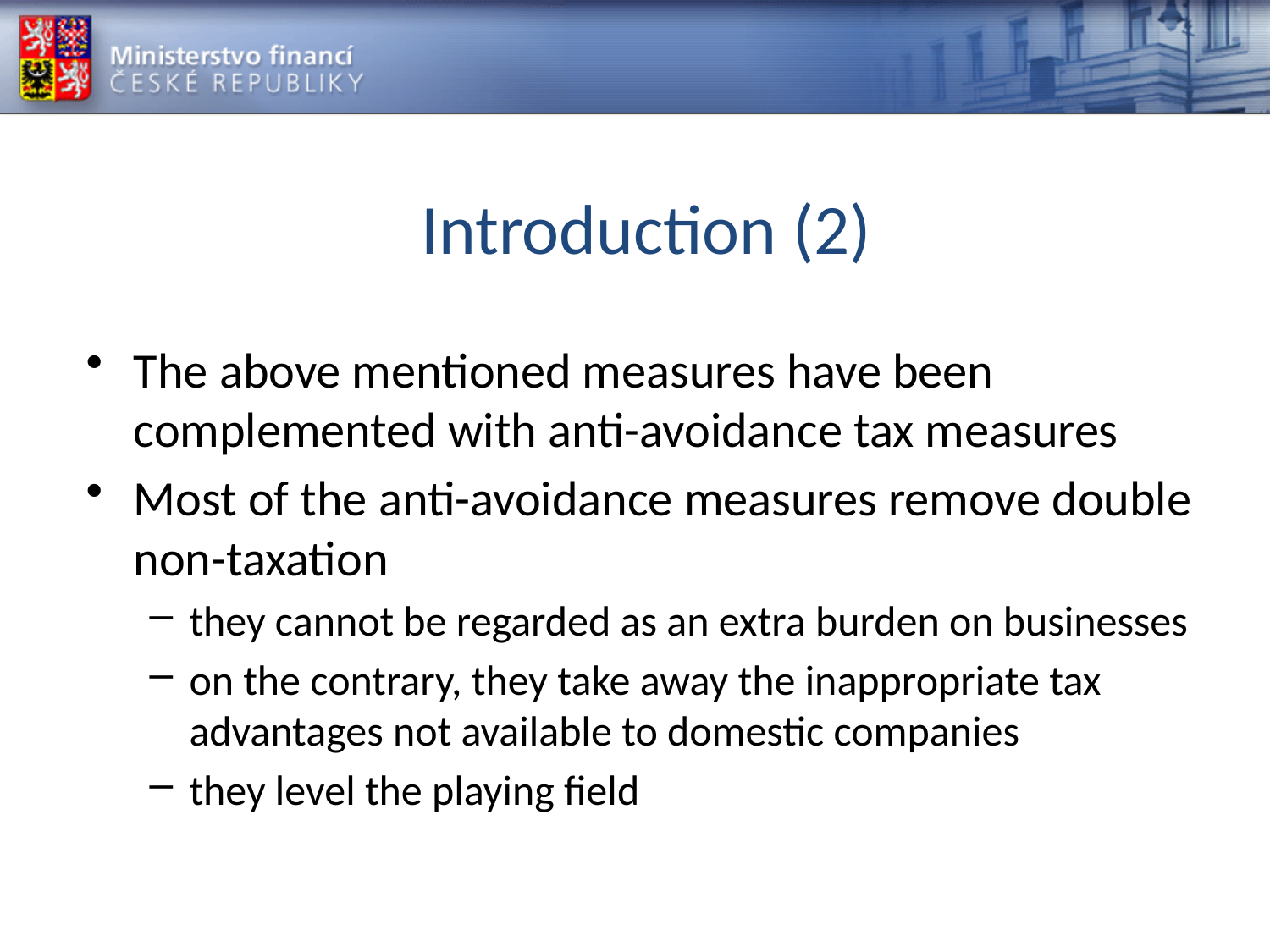

# Introduction (2)
The above mentioned measures have been complemented with anti-avoidance tax measures
Most of the anti-avoidance measures remove double non-taxation
they cannot be regarded as an extra burden on businesses
on the contrary, they take away the inappropriate tax advantages not available to domestic companies
they level the playing field